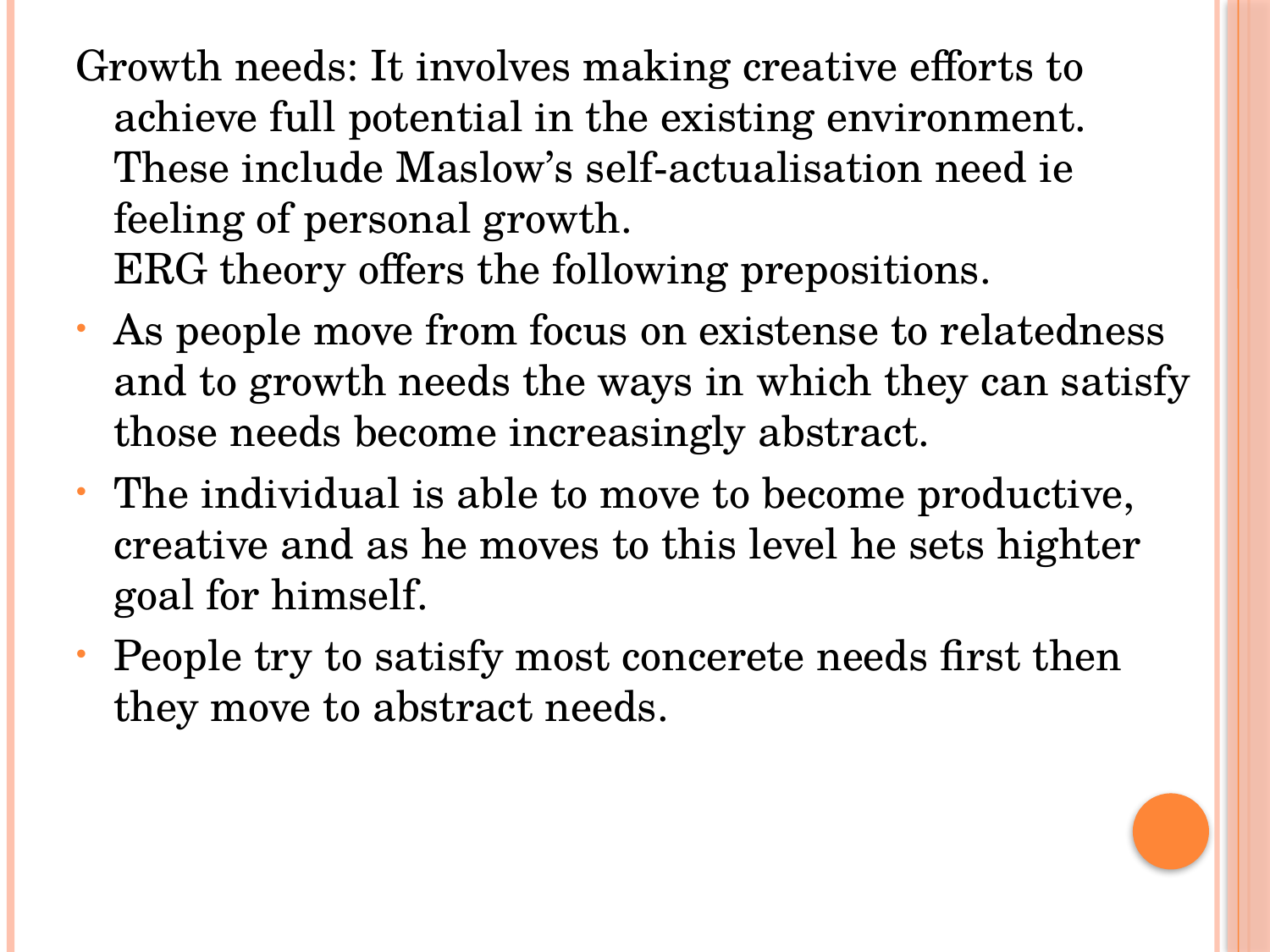

Growth needs: It involves making creative efforts to achieve full potential in the existing environment. These include Maslow’s self-actualisation need ie feeling of personal growth.
ERG theory offers the following prepositions.
As people move from focus on existense to relatedness and to growth needs the ways in which they can satisfy those needs become increasingly abstract.
The individual is able to move to become productive, creative and as he moves to this level he sets highter goal for himself.
People try to satisfy most concerete needs first then they move to abstract needs.